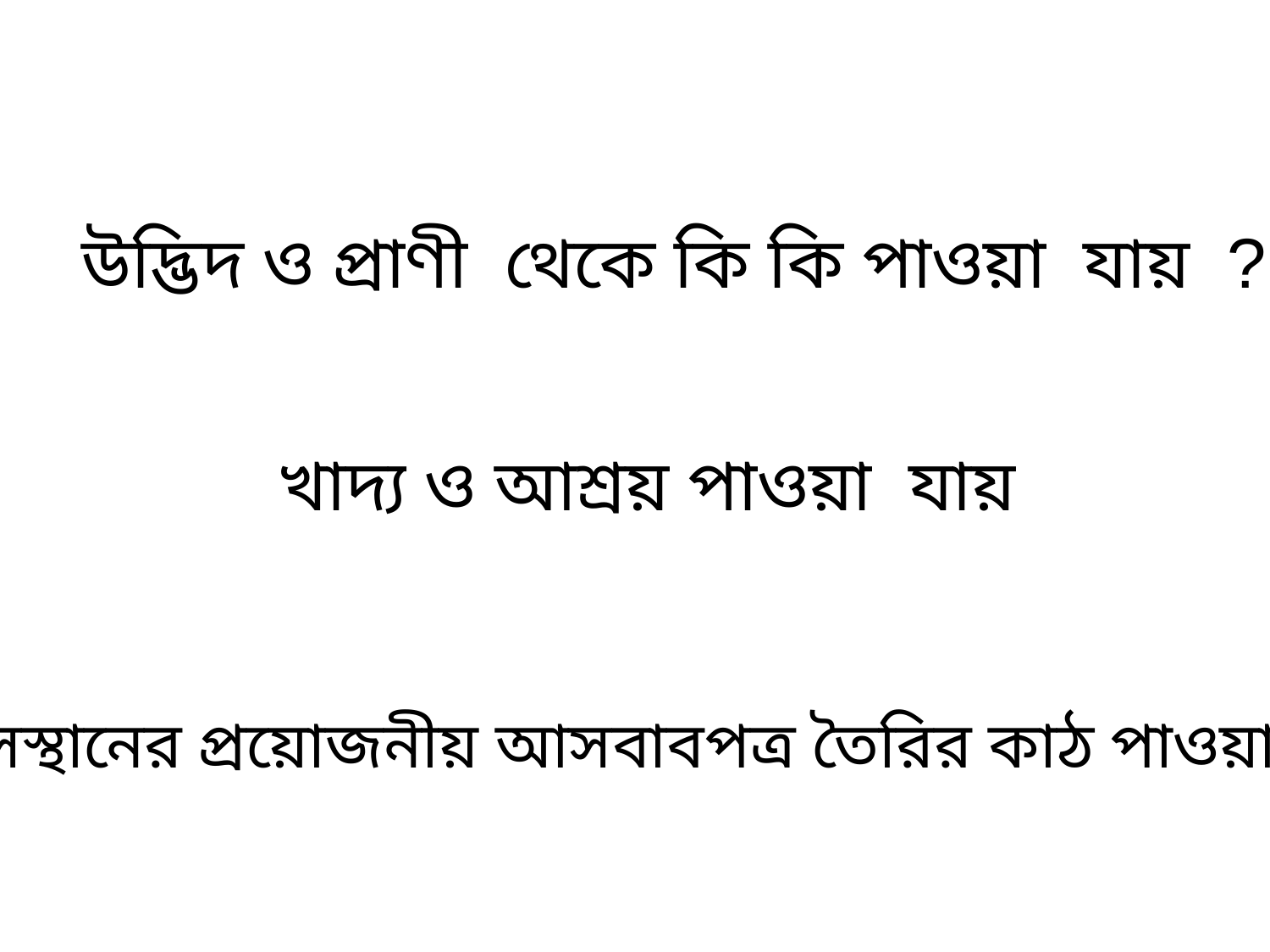

উদ্ভিদ ও প্রাণী  থেকে কি কি পাওয়া  যায়  ?

খাদ্য ও আশ্রয় পাওয়া  যায়
বাসস্থানের প্রয়োজনীয় আসবাবপত্র তৈরির কাঠ পাওয়া যায়